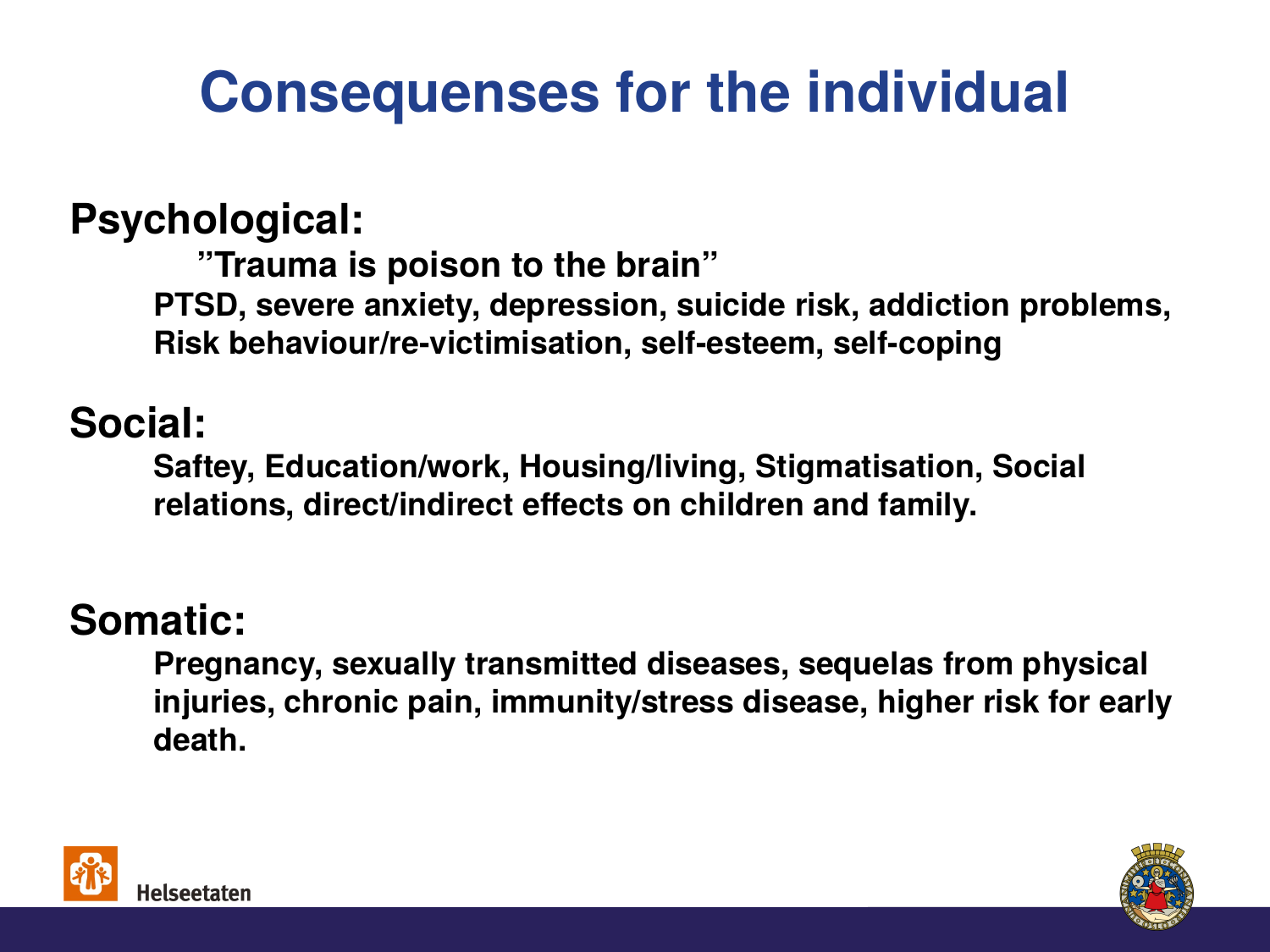

# Consequenses for the individual
Psychological:
	”Trauma is poison to the brain”
PTSD, severe anxiety, depression, suicide risk, addiction problems, Risk behaviour/re-victimisation, self-esteem, self-coping

Social:
Saftey, Education/work, Housing/living, Stigmatisation, Social relations, direct/indirect effects on children and family.

Somatic:
Pregnancy, sexually transmitted diseases, sequelas from physical injuries, chronic pain, immunity/stress disease, higher risk for early death.